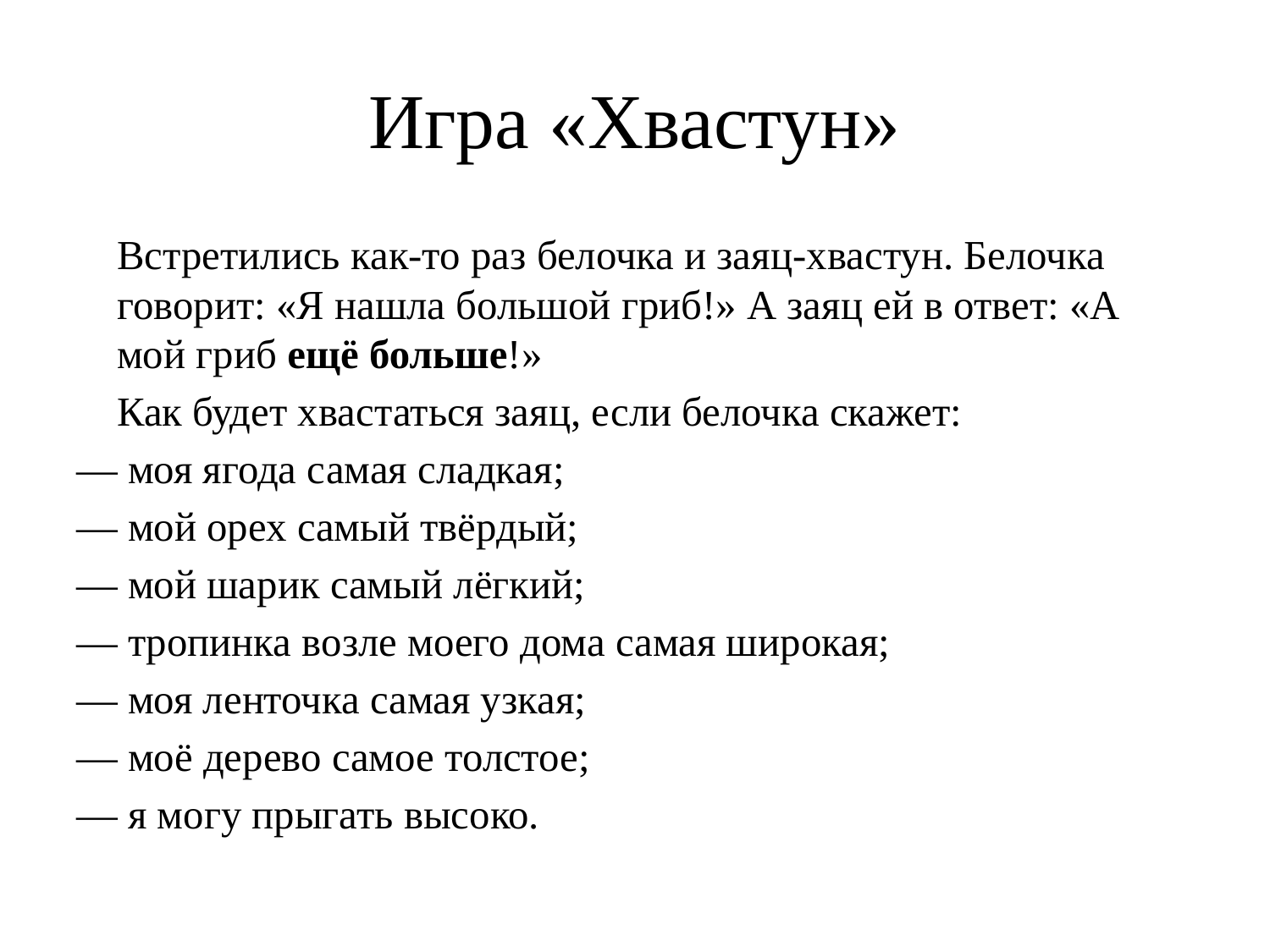

# Игра «Хвастун»
	Встретились как-то раз белочка и заяц-хвастун. Белочка говорит: «Я нашла большой гриб!» А заяц ей в ответ: «А мой гриб ещё больше!»
	Как будет хвастаться заяц, если белочка скажет:
— моя ягода самая сладкая;
— мой орех самый твёрдый;
— мой шарик самый лёгкий;
— тропинка возле моего дома самая широкая;
— моя ленточка самая узкая;
— моё дерево самое толстое;
— я могу прыгать высоко.